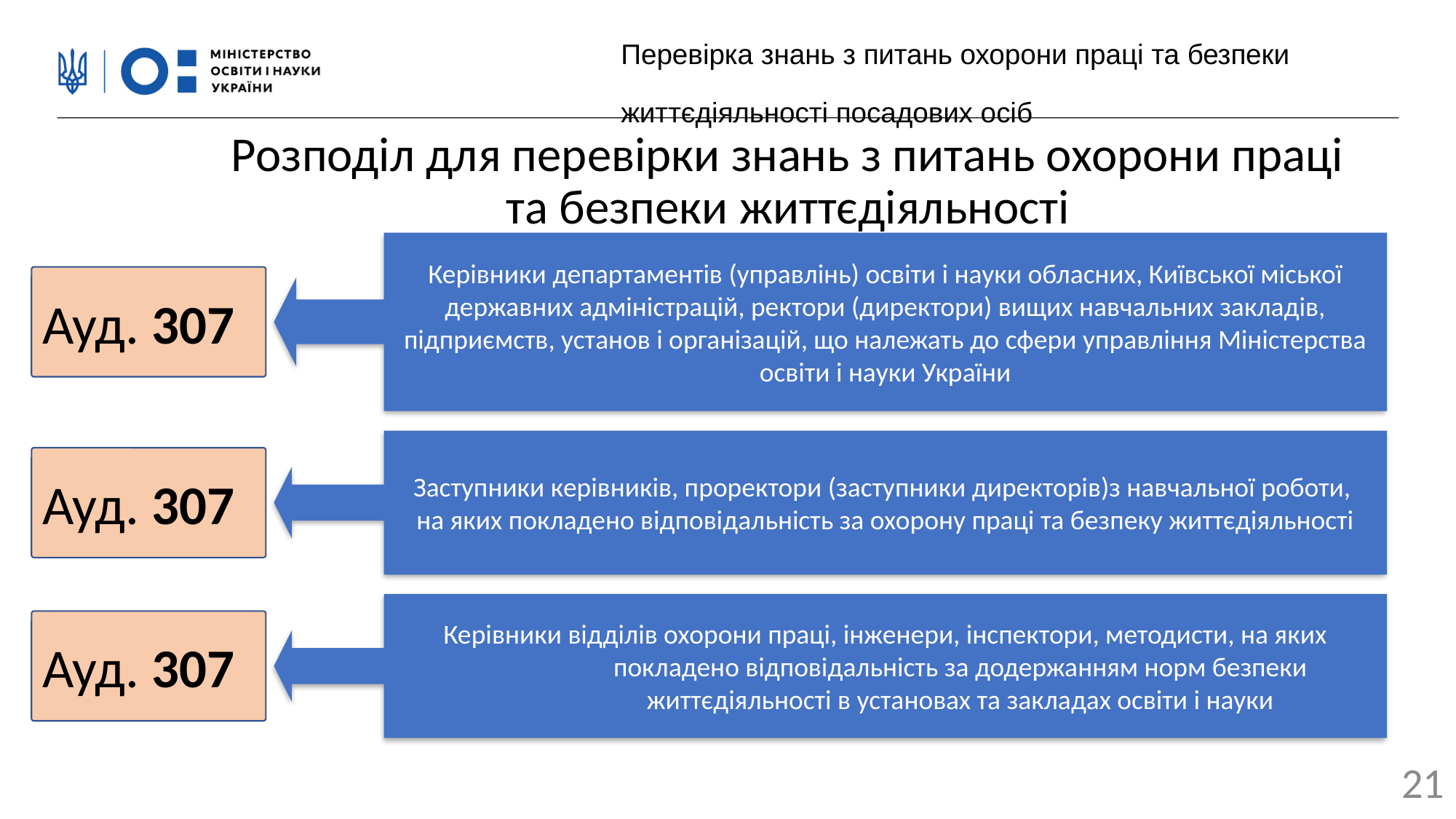

Перевірка знань з питань охорони праці та безпеки життєдіяльності посадових осіб
Розподіл для перевірки знань з питань охорони праці та безпеки життєдіяльності
Керівники департаментів (управлінь) освіти і науки обласних, Київської міської державних адміністрацій, ректори (директори) вищих навчальних закладів, підприємств, установ і організацій, що належать до сфери управління Міністерства освіти і науки України
Ауд. 307
Заступники керівників, проректори (заступники директорів)з навчальної роботи,
на яких покладено відповідальність за охорону праці та безпеку життєдіяльності
Ауд. 307
Керівники відділів охорони праці, інженери, інспектори, методисти, на яких покладено відповідальність за додержанням норм безпеки життєдіяльності в установах та закладах освіти і науки
Ауд. 307
21